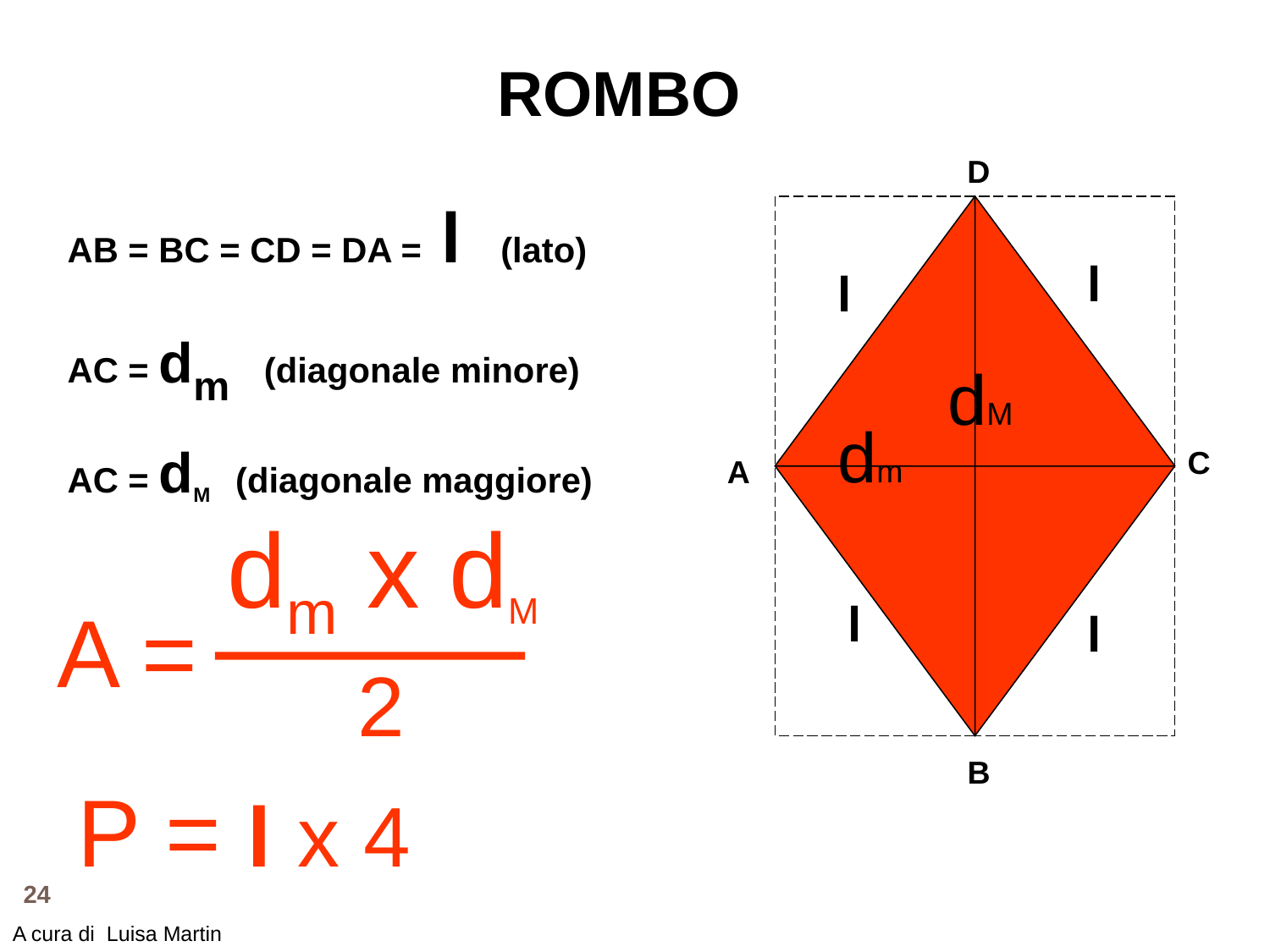

ROMBO
D
AB = BC = CD = DA = l  (lato)
AC = dm   (diagonale minore)
AC = dM   (diagonale maggiore)

l
l
dM
dm
C
A

dm x dM
A =
l
l
2

B
P = l x 4
24
A cura di  Luisa Martin